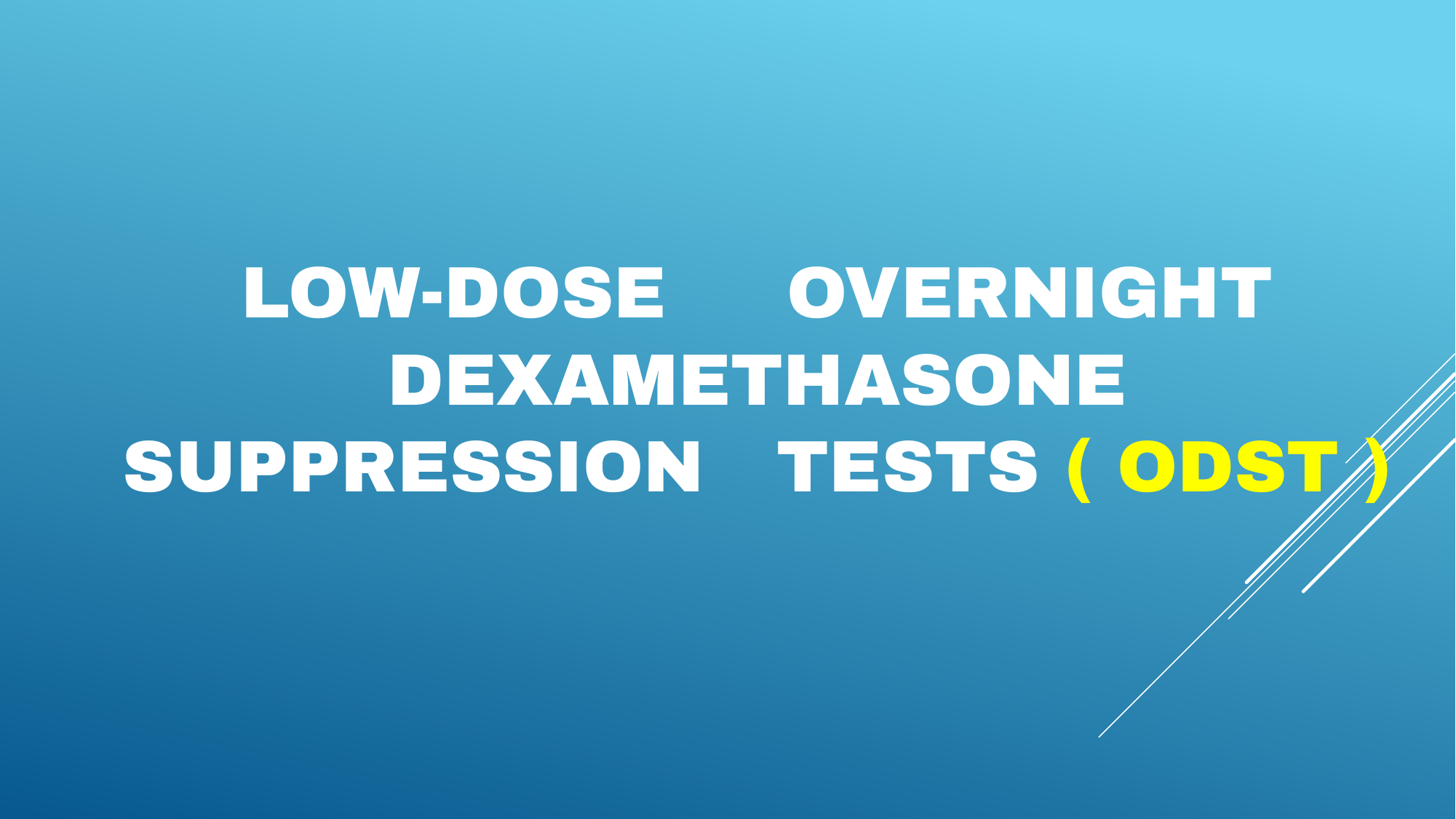

# Low-Dose     Overnight Dexamethasone Suppression   Tests ( Odst )